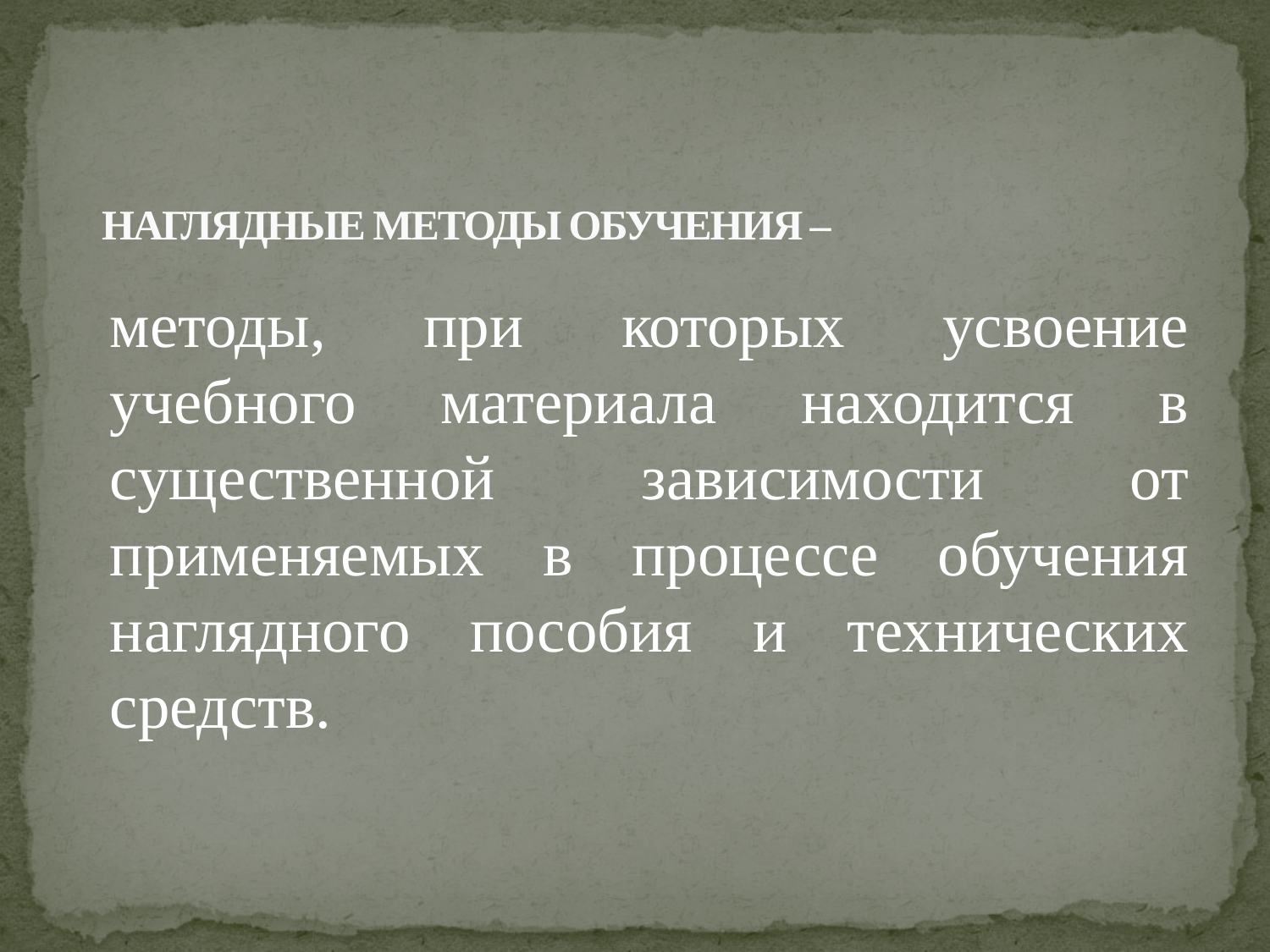

# НАГЛЯДНЫЕ МЕТОДЫ ОБУЧЕНИЯ –
методы, при которых усвоение учебного материала находится в существенной зависимости от применяемых в процессе обучения наглядного пособия и технических средств.